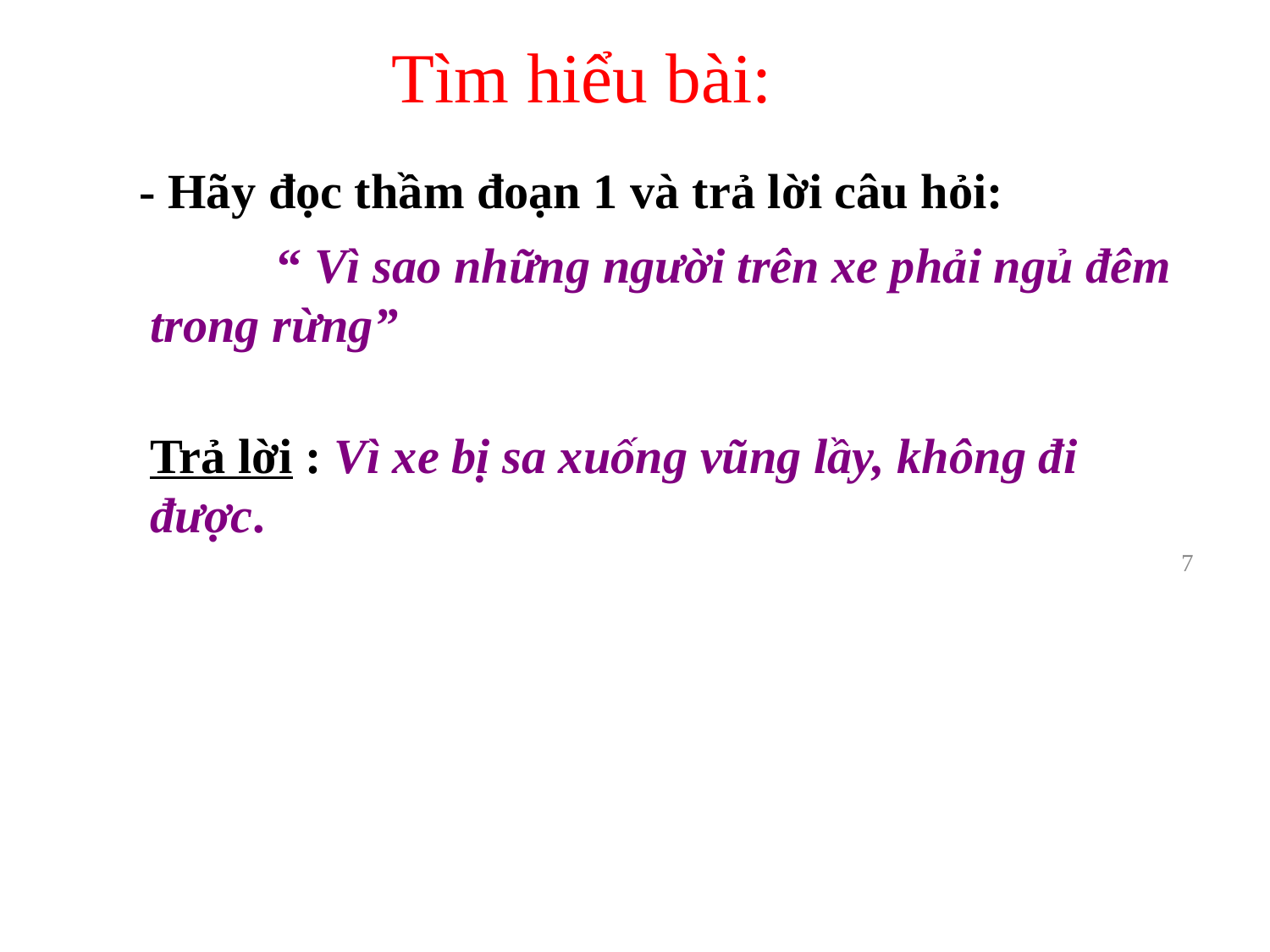

Tìm hiểu bài:
- Hãy đọc thầm đoạn 1 và trả lời câu hỏi:
	“ Vì sao những người trên xe phải ngủ đêm trong rừng”
Trả lời : Vì xe bị sa xuống vũng lầy, không đi được.
7